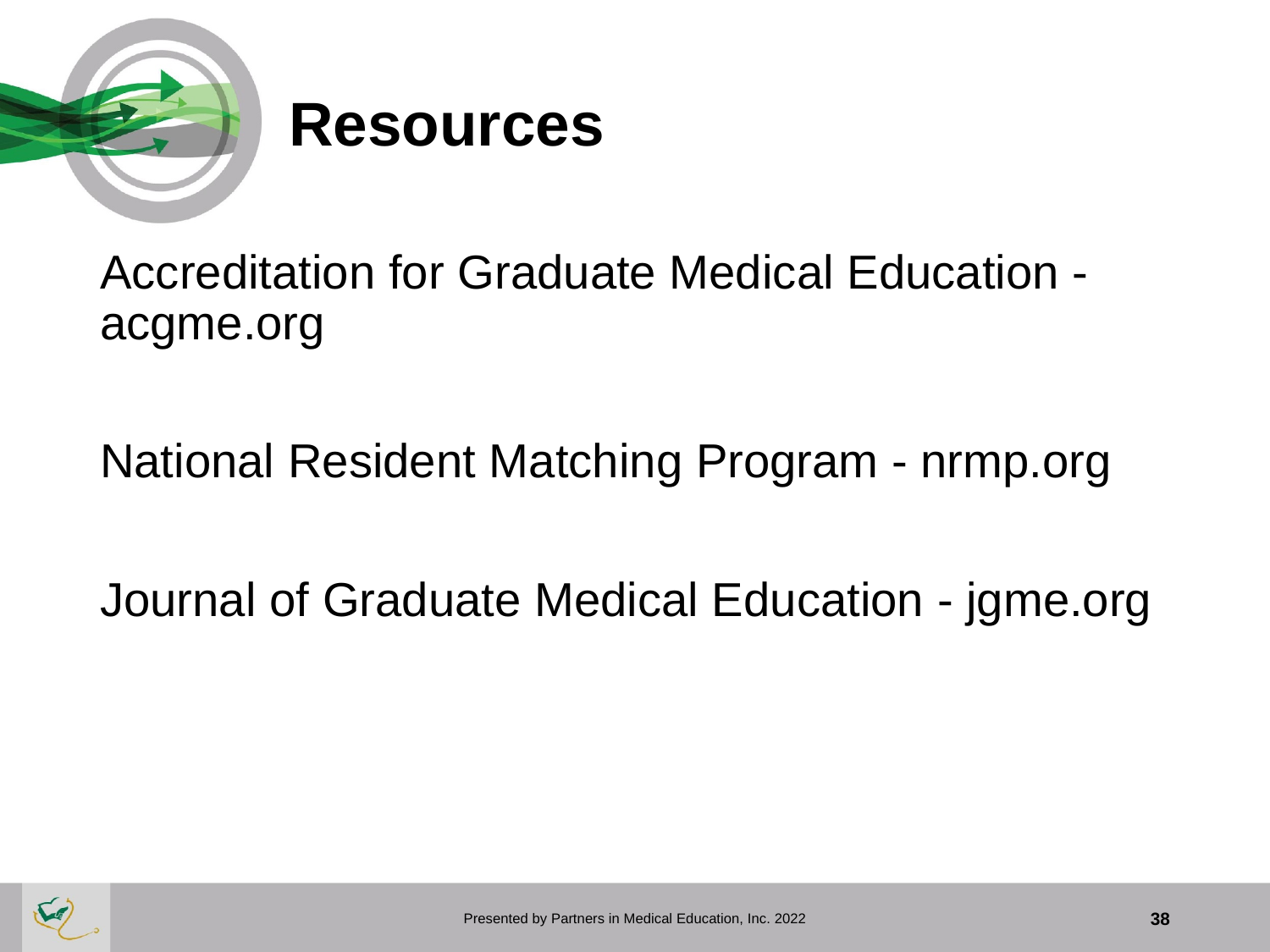

# Resources
Accreditation for Graduate Medical Education - acgme.org

National Resident Matching Program - nrmp.org

Journal of Graduate Medical Education - jgme.org
Presented by Partners in Medical Education, Inc. 2022
38